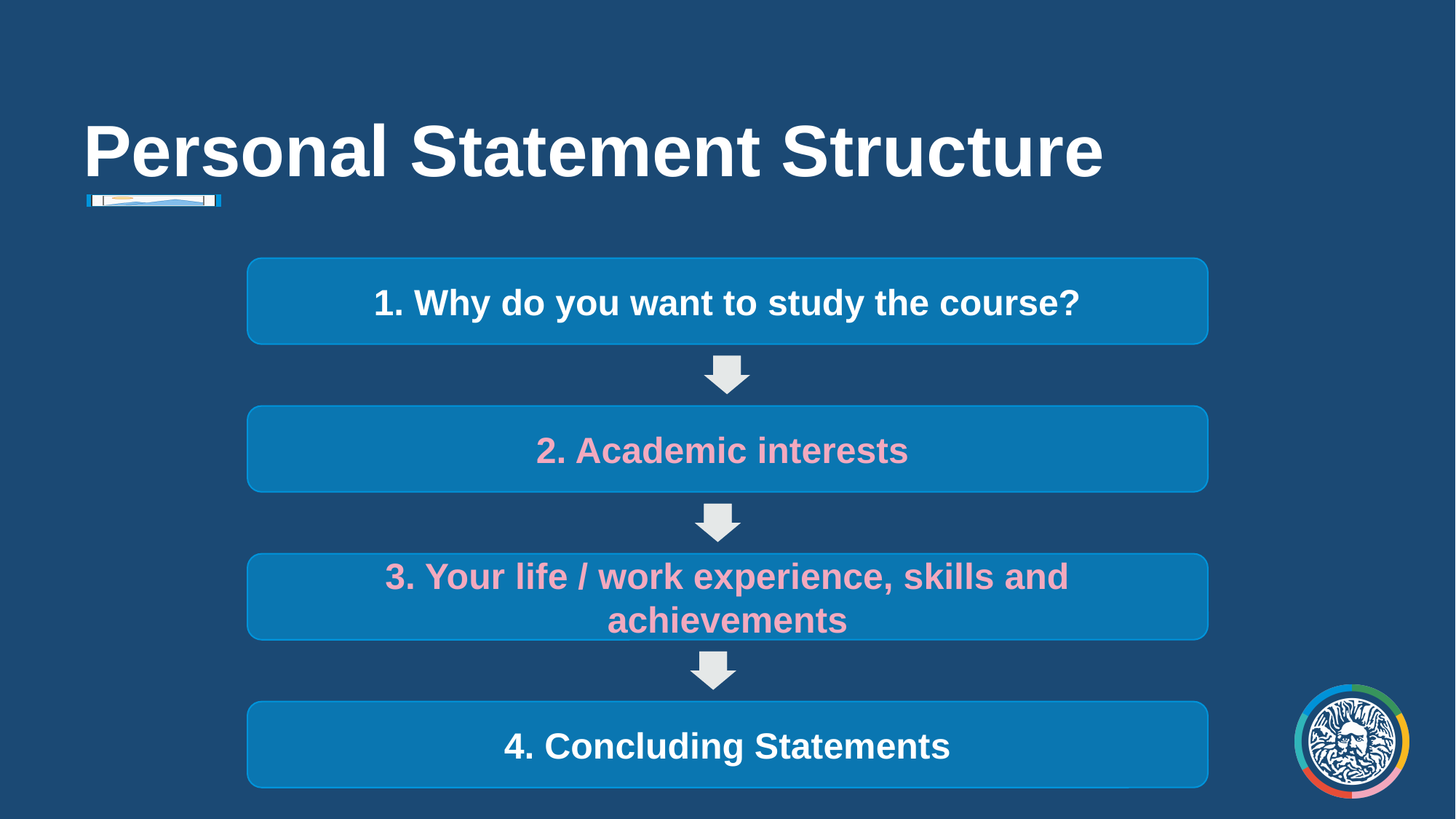

# Personal Statement Structure

1. Why do you want to study the course?

2. Academic interests

3. Your life / work experience, skills and achievements

4. Concluding Statements